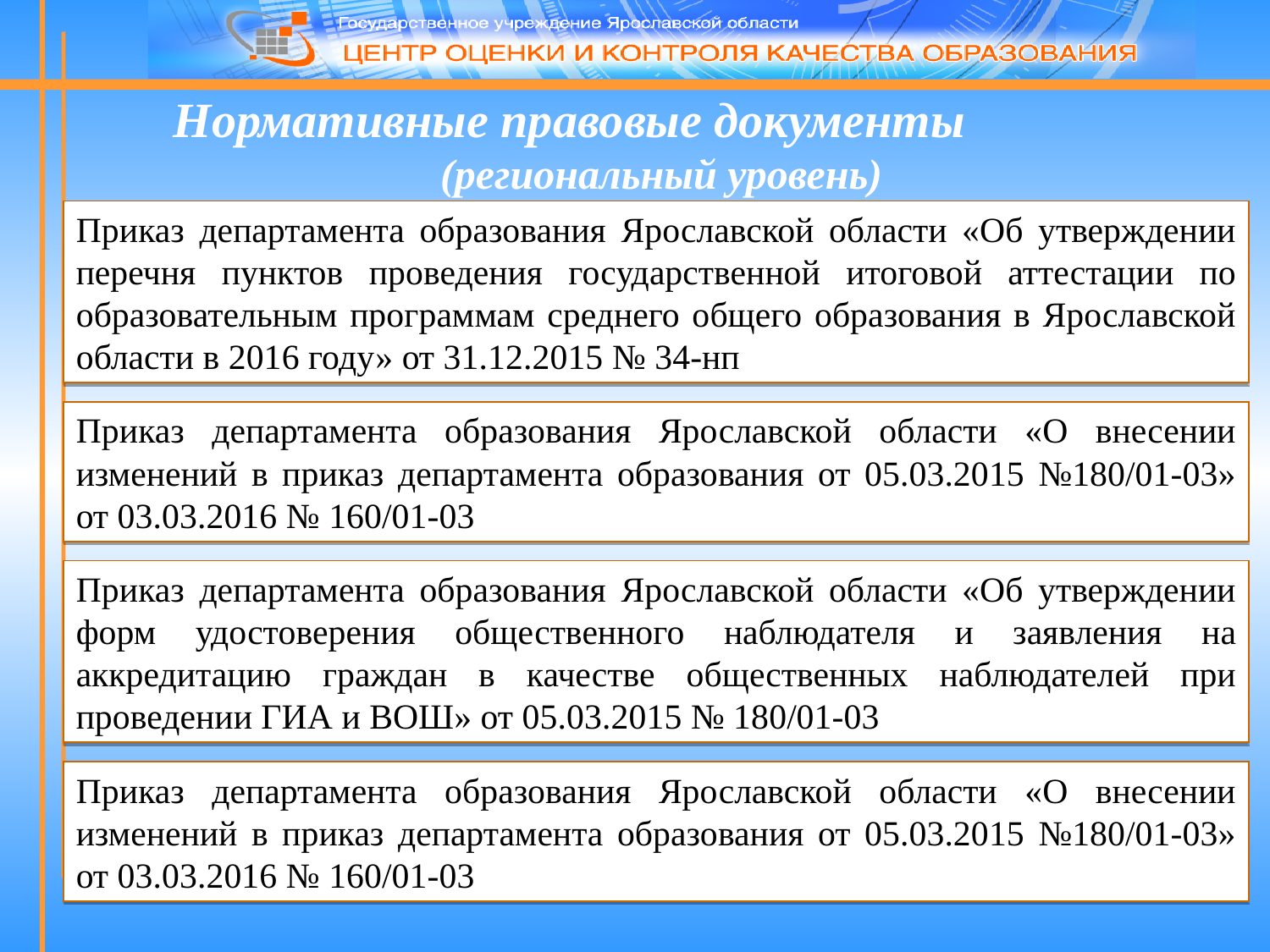

Нормативные правовые документы                (региональный уровень)
Приказ департамента образования Ярославской области «Об утверждении перечня пунктов проведения государственной итоговой аттестации по образовательным программам среднего общего образования в Ярославской области в 2016 году» от 31.12.2015 № 34-нп
Приказ департамента образования Ярославской области «О внесении изменений в приказ департамента образования от 05.03.2015 №180/01-03» от 03.03.2016 № 160/01-03
Приказ департамента образования Ярославской области «Об утверждении конфликтной комиссии и утверждении её состава» от18.02.2016 №33/01-04
Приказ департамента образования Ярославской области «Об утверждении форм удостоверения общественного наблюдателя и заявления на аккредитацию граждан в качестве общественных наблюдателей при проведении ГИА и ВОШ» от 05.03.2015 № 180/01-03
Приказ департамента образования Ярославской области «О внесении изменений в приказ департамента образования от 05.03.2015 №180/01-03» от 03.03.2016 № 160/01-03